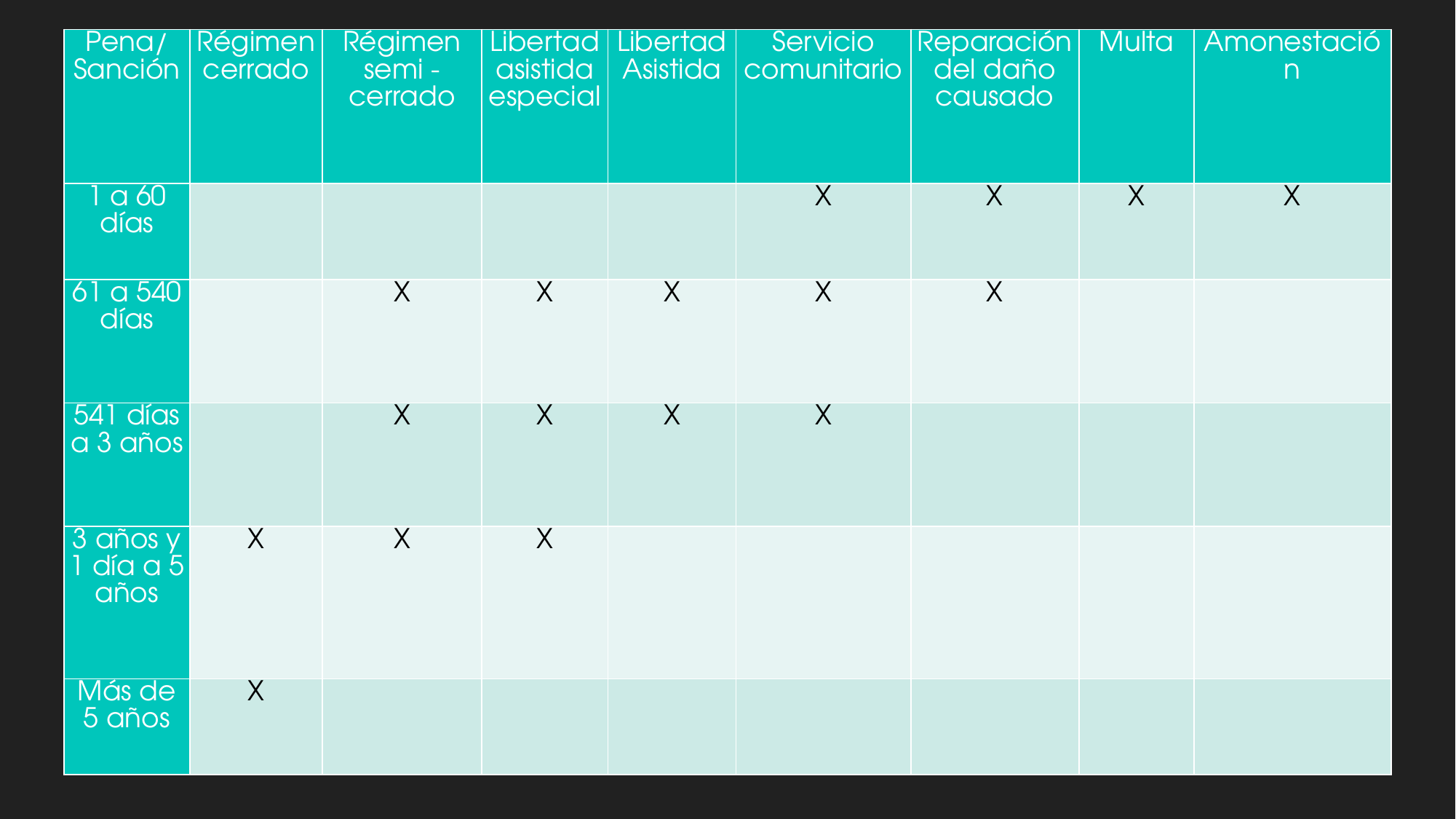

| Pena/ Sanción | Régimen cerrado | Régimen semi -cerrado | Libertad asistida especial | Libertad Asistida | Servicio comunitario | Reparación del daño causado | Multa | Amonestación |
| --- | --- | --- | --- | --- | --- | --- | --- | --- |
| 1 a 60 días |  |  |  |  | X | X | X | X |
| 61 a 540 días |  | X | X | X | X | X |  |  |
| 541 días a 3 años |  | X | X | X | X |  |  |  |
| 3 años y 1 día a 5 años | X | X | X |  |  |  |  |  |
| Más de 5 años | X |  |  |  |  |  |  |  |